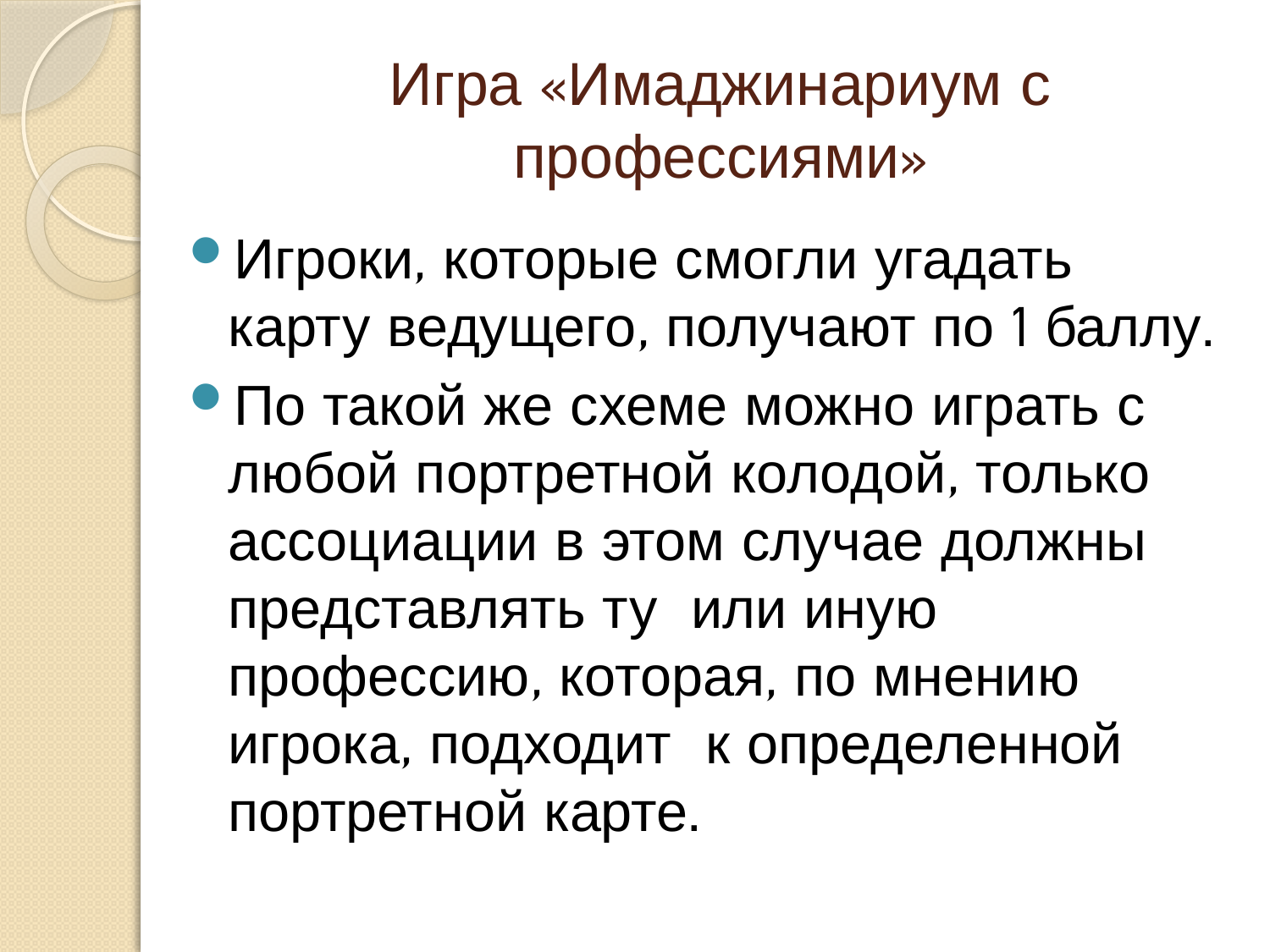

# Игра «Имаджинариум с профессиями»
Игроки, которые смогли угадать  карту ведущего, получают по 1 баллу.
По такой же схеме можно играть с любой портретной колодой, только ассоциации в этом случае должны представлять ту  или иную профессию, которая, по мнению игрока, подходит  к определенной портретной карте.